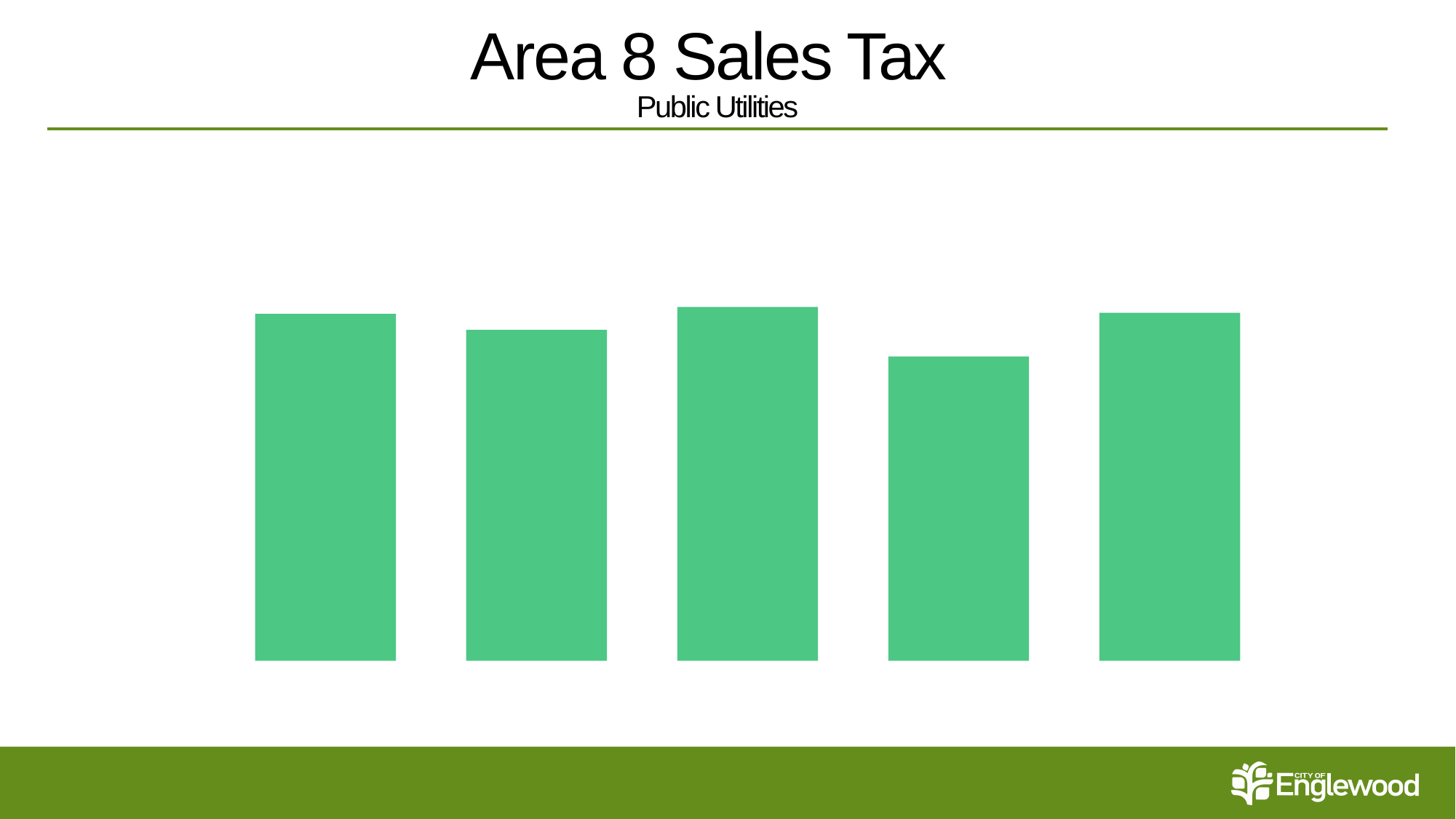

# Area 8 Sales Tax Public Utilities

### Chart

| Category |  |
|---|---|
| 2017 | 563496.3999999999 |
| 2018 | 537749.4500000001 |
| 2019 | 574731.51 |
| 2020 | 494412.25999999995 |
| 2021 | 565465.11 |